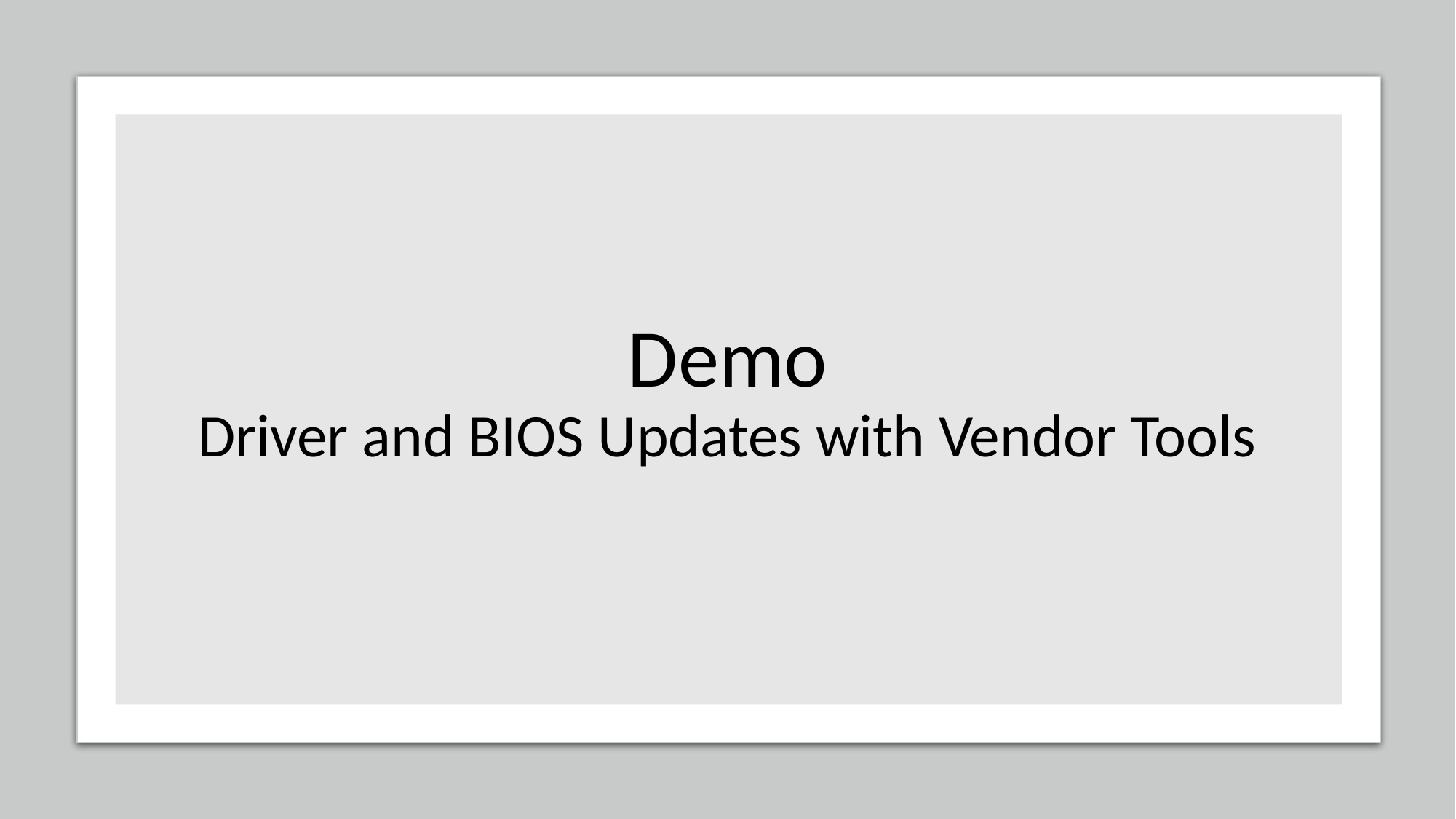

# Demo Driver and BIOS Updates with Vendor Tools